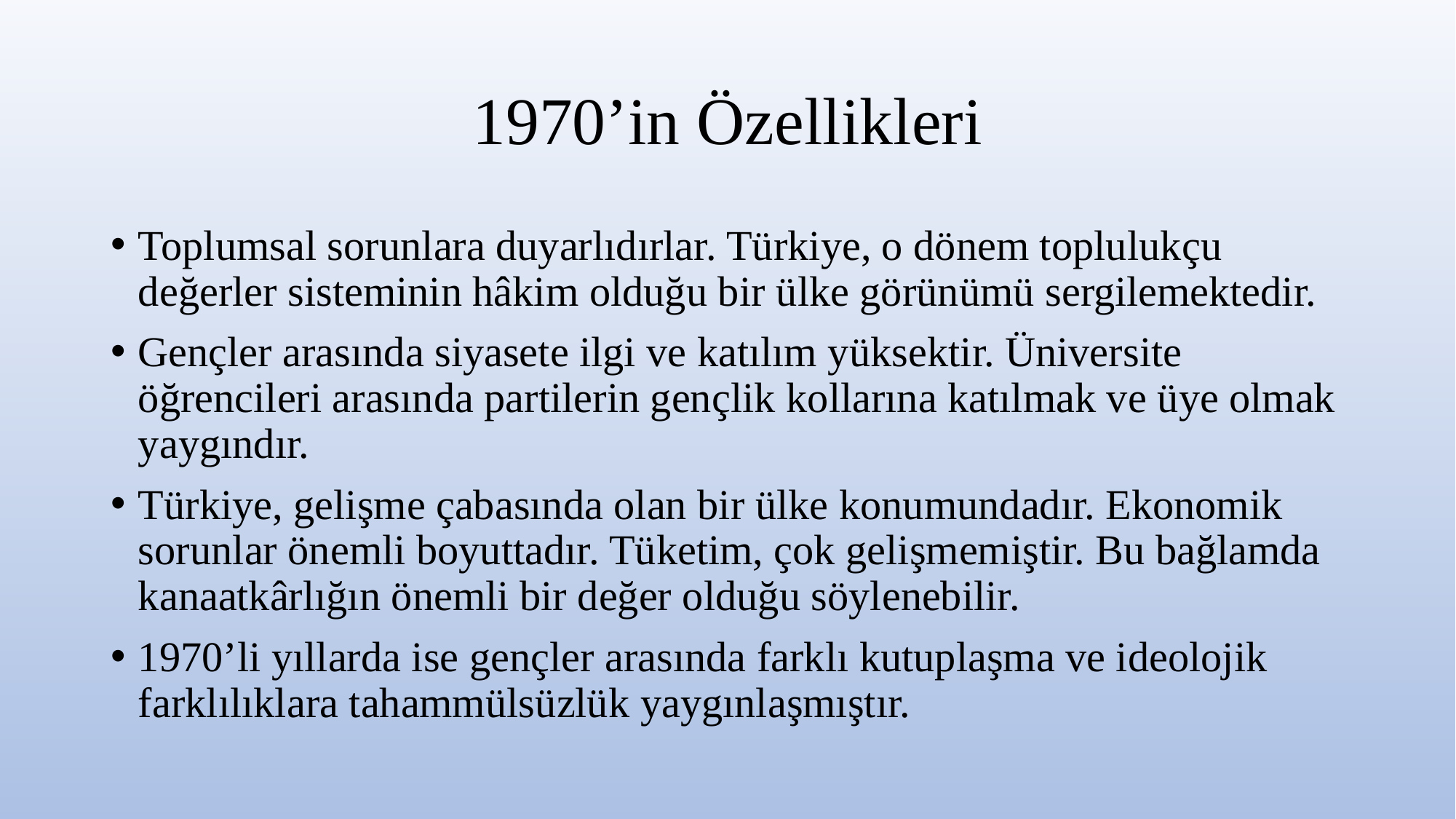

# 1970’in Özellikleri
Toplumsal sorunlara duyarlıdırlar. Türkiye, o dönem toplulukçu değerler sisteminin hâkim olduğu bir ülke görünümü sergilemektedir.
Gençler arasında siyasete ilgi ve katılım yüksektir. Üniversite öğrencileri arasında partilerin gençlik kollarına katılmak ve üye olmak yaygındır.
Türkiye, gelişme çabasında olan bir ülke konumundadır. Ekonomik sorunlar önemli boyuttadır. Tüketim, çok gelişmemiştir. Bu bağlamda kanaatkârlığın önemli bir değer olduğu söylenebilir.
1970’li yıllarda ise gençler arasında farklı kutuplaşma ve ideolojik farklılıklara tahammülsüzlük yaygınlaşmıştır.